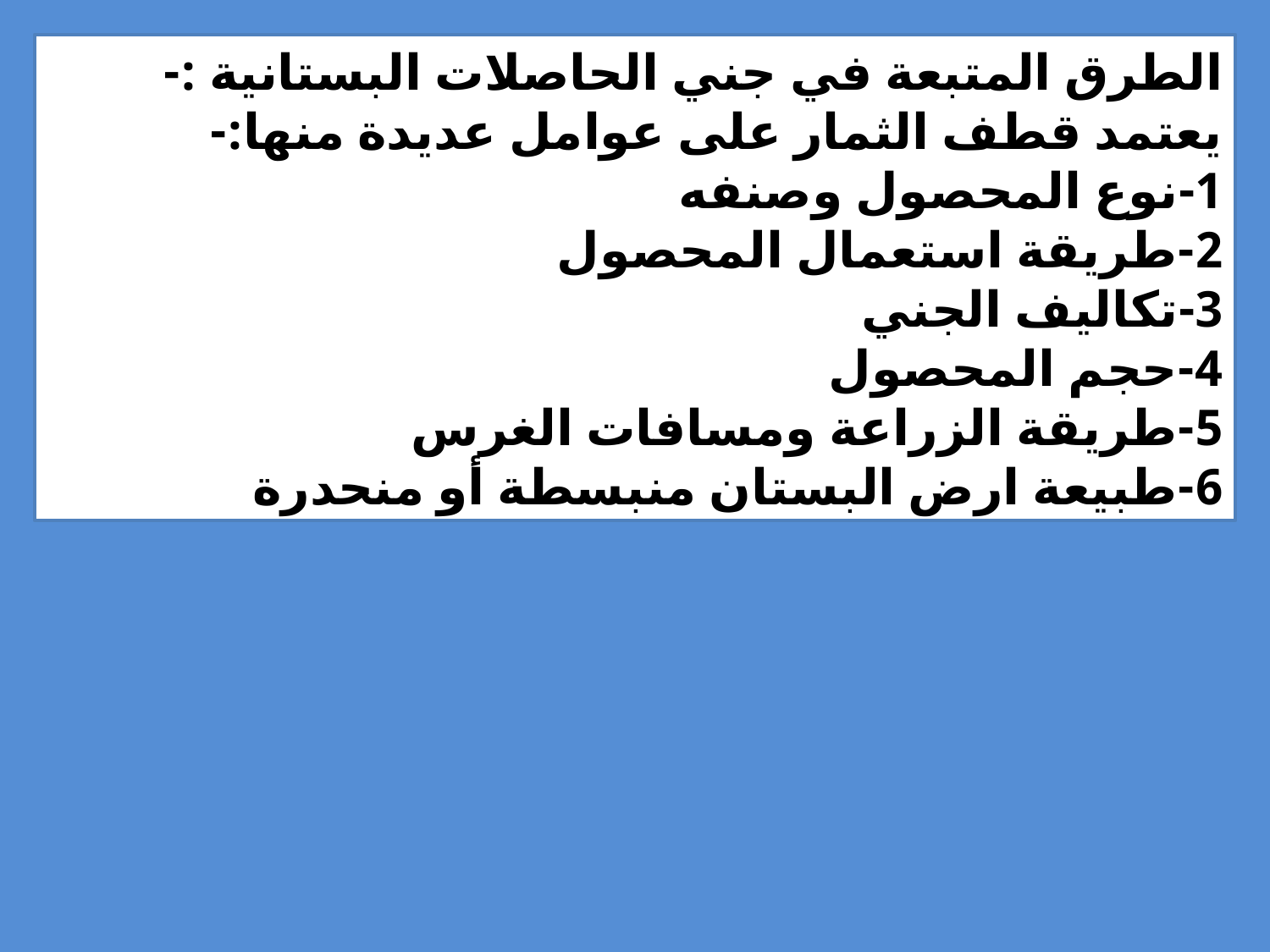

الطرق المتبعة في جني الحاصلات البستانية :-
يعتمد قطف الثمار على عوامل عديدة منها:-
1-نوع المحصول وصنفه
2-طريقة استعمال المحصول
3-تكاليف الجني
4-حجم المحصول
5-طريقة الزراعة ومسافات الغرس
6-طبيعة ارض البستان منبسطة أو منحدرة